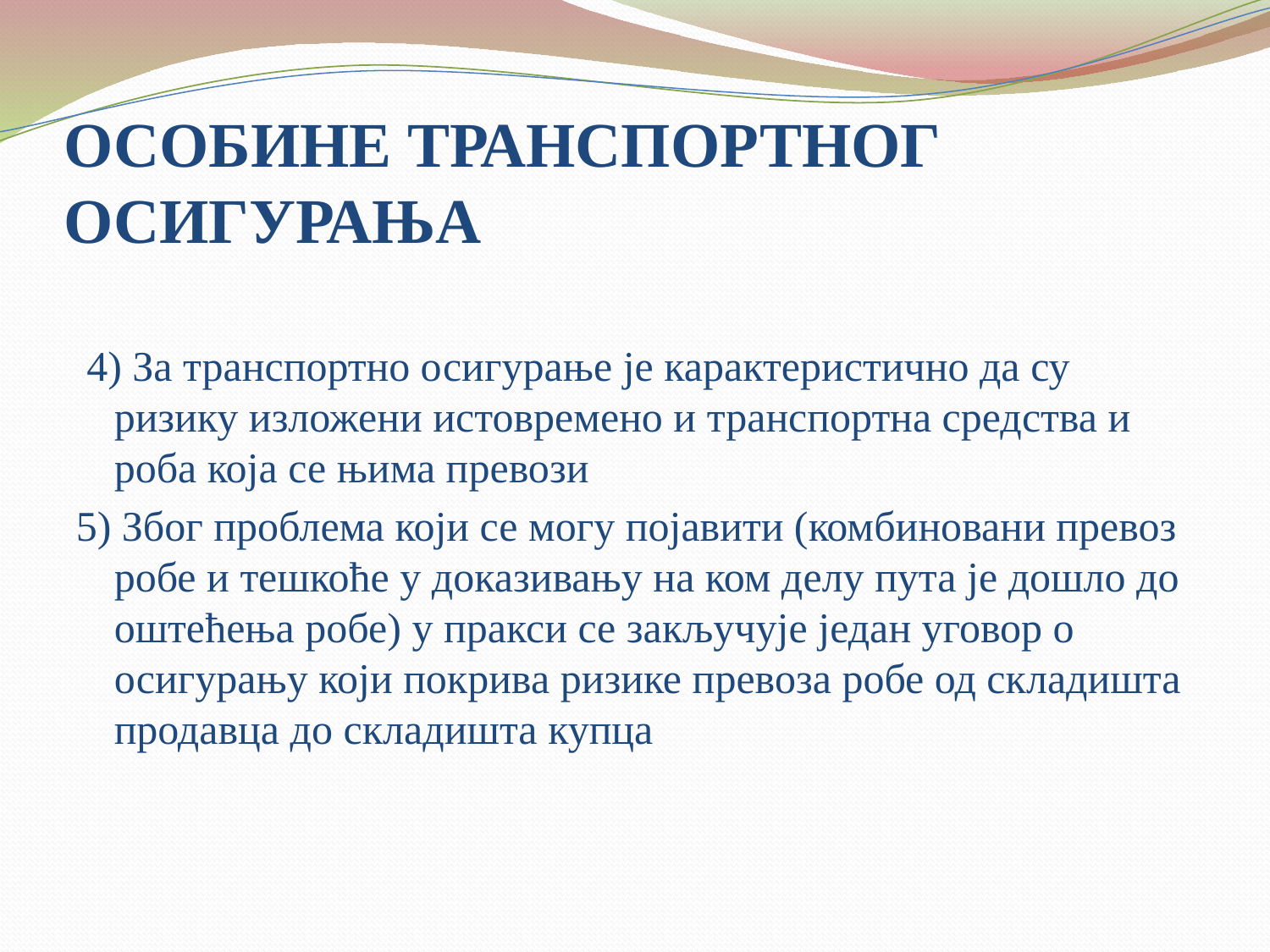

# ОСОБИНЕ ТРАНСПОРТНОГ ОСИГУРАЊА

 4) За транспортно осигурање је карактеристично да су ризику изложени истовремено и транспортна средства и роба која се њима превози
5) Због проблема који се могу појавити (комбиновани превоз робе и тешкоће у доказивању на ком делу пута је дошло до оштећења робе) у пракси се закључује један уговор о осигурању који покрива ризике превоза робе од складишта продавца до складишта купца